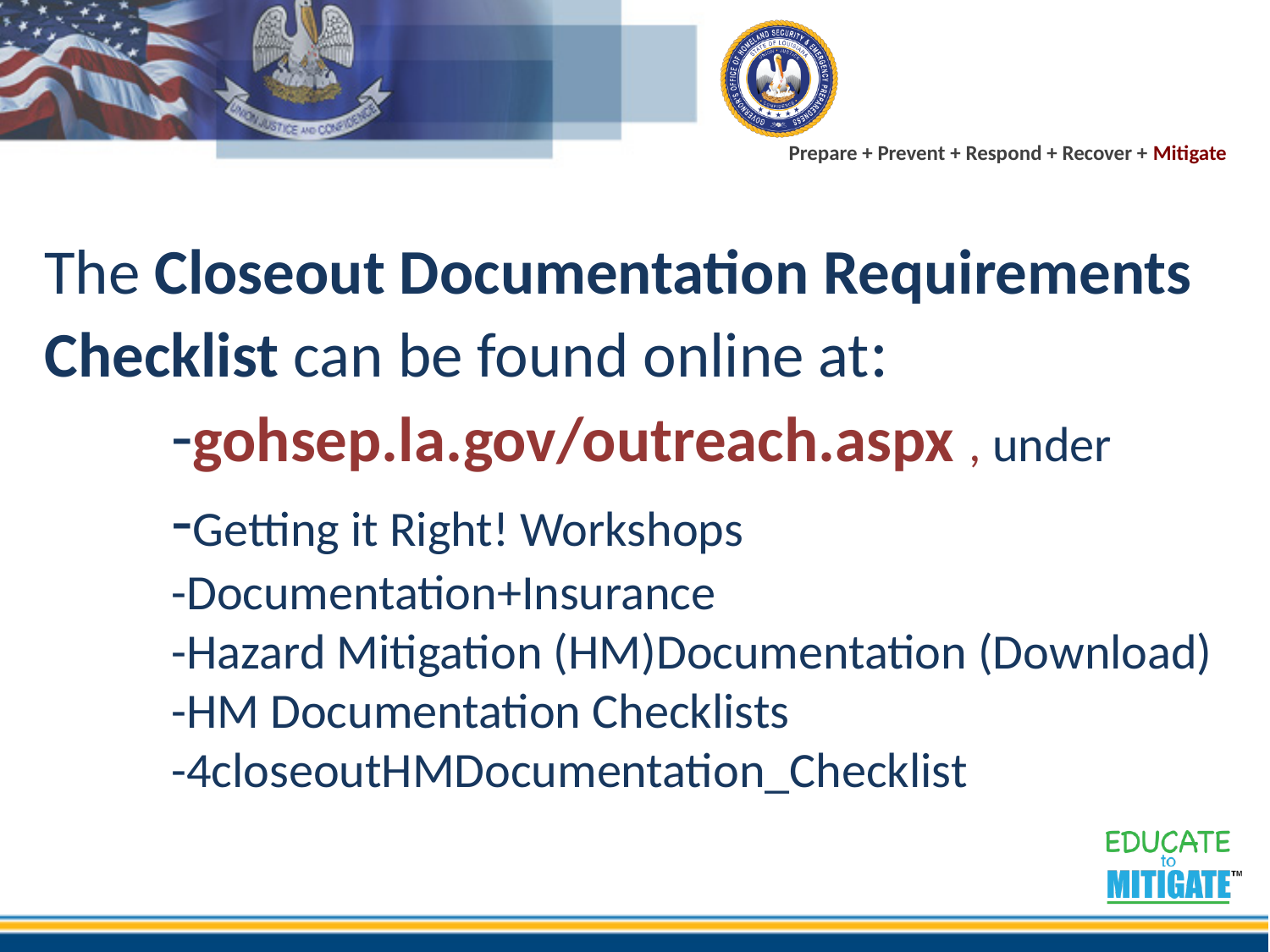

# The Closeout Documentation Requirements Checklist can be found online at: -gohsep.la.gov/outreach.aspx , under -Getting it Right! Workshops -Documentation+Insurance -Hazard Mitigation (HM)Documentation (Download) -HM Documentation Checklists -4closeoutHMDocumentation_Checklist